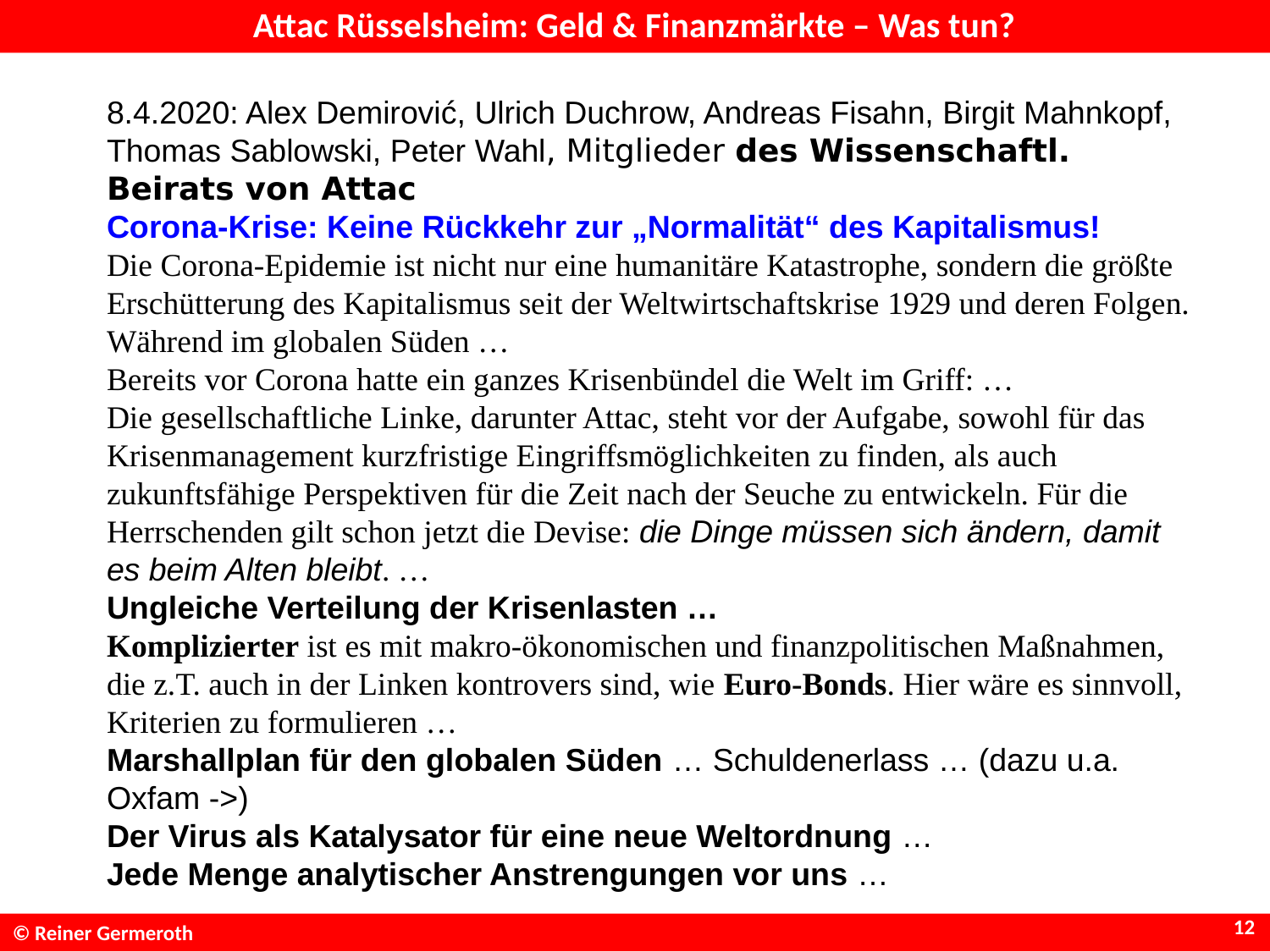

# Attac Rüsselsheim: Geld & Finanzmärkte – Was tun?
8.4.2020: Alex Demirović, Ulrich Duchrow, Andreas Fisahn, Birgit Mahnkopf,
Thomas Sablowski, Peter Wahl, Mitglieder des Wissenschaftl. Beirats von Attac
Corona-Krise: Keine Rückkehr zur „Normalität“ des Kapitalismus!
Die Corona-Epidemie ist nicht nur eine humanitäre Katastrophe, sondern die größte Erschütterung des Kapitalismus seit der Weltwirtschaftskrise 1929 und deren Folgen. Während im globalen Süden …
Bereits vor Corona hatte ein ganzes Krisenbündel die Welt im Griff: …
Die gesellschaftliche Linke, darunter Attac, steht vor der Aufgabe, sowohl für das Krisenmanagement kurzfristige Eingriffsmöglichkeiten zu finden, als auch zukunftsfähige Perspektiven für die Zeit nach der Seuche zu entwickeln. Für die Herrschenden gilt schon jetzt die Devise: die Dinge müssen sich ändern, damit es beim Alten bleibt. …
Ungleiche Verteilung der Krisenlasten …
Komplizierter ist es mit makro-ökonomischen und finanzpolitischen Maßnahmen, die z.T. auch in der Linken kontrovers sind, wie Euro-Bonds. Hier wäre es sinnvoll, Kriterien zu formulieren …
Marshallplan für den globalen Süden … Schuldenerlass … (dazu u.a. Oxfam ->)
Der Virus als Katalysator für eine neue Weltordnung …
Jede Menge analytischer Anstrengungen vor uns …
12
© Reiner Germeroth